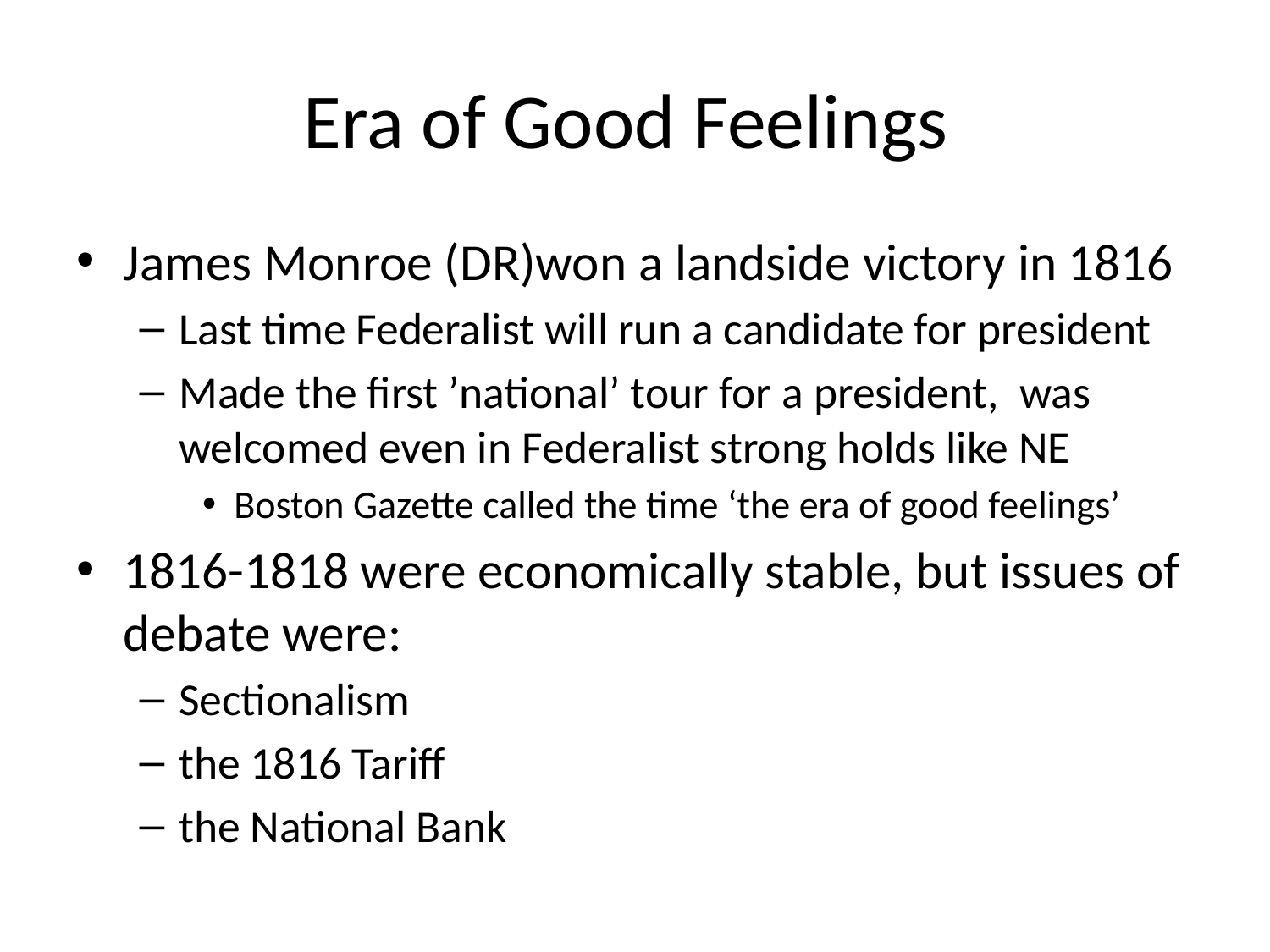

# Era of Good Feelings
James Monroe (DR)won a landside victory in 1816
Last time Federalist will run a candidate for president
Made the first ’national’ tour for a president,  was welcomed even in Federalist strong holds like NE
Boston Gazette called the time ‘the era of good feelings’
1816-1818 were economically stable, but issues of debate were:
Sectionalism
the 1816 Tariff
the National Bank